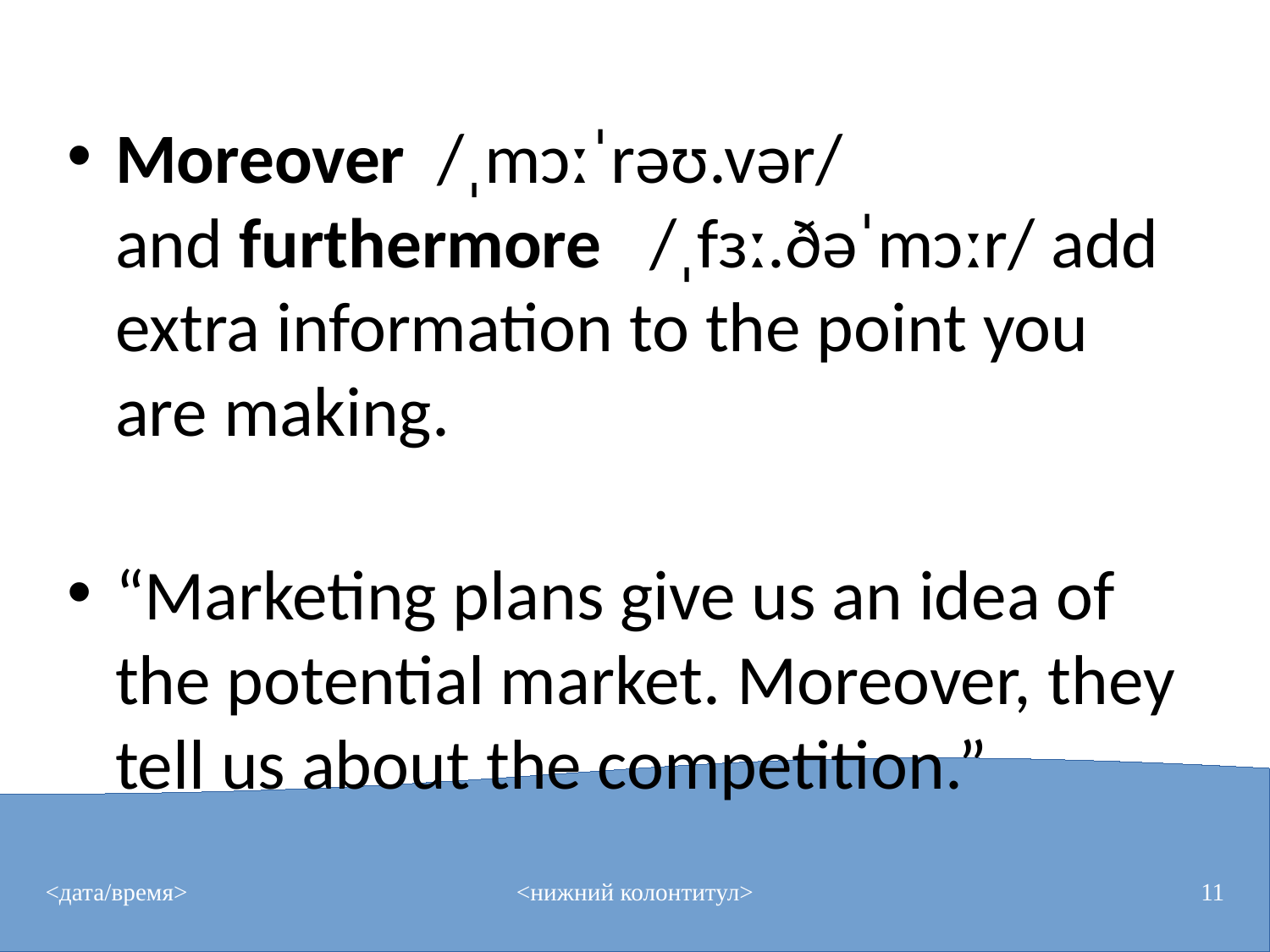

# Moreover  /ˌmɔːˈrəʊ.vər/ and furthermore   /ˌfɜː.ðəˈmɔːr/ add extra information to the point you are making.
“Marketing plans give us an idea of the potential market. Moreover, they tell us about the competition.”